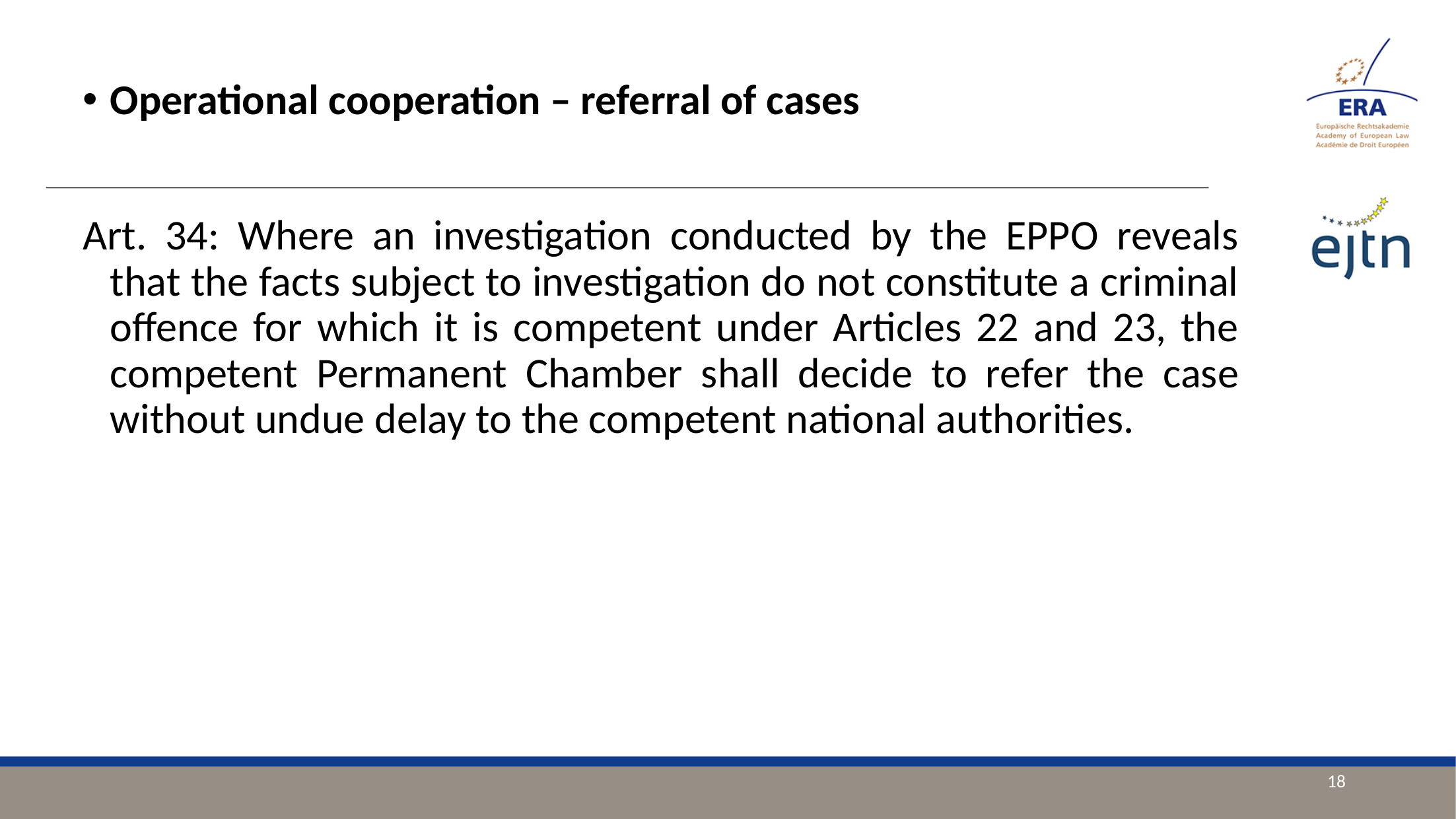

Operational cooperation – referral of cases
Art. 34: Where an investigation conducted by the EPPO reveals that the facts subject to investigation do not constitute a criminal offence for which it is competent under Articles 22 and 23, the competent Permanent Chamber shall decide to refer the case without undue delay to the competent national authorities.
18